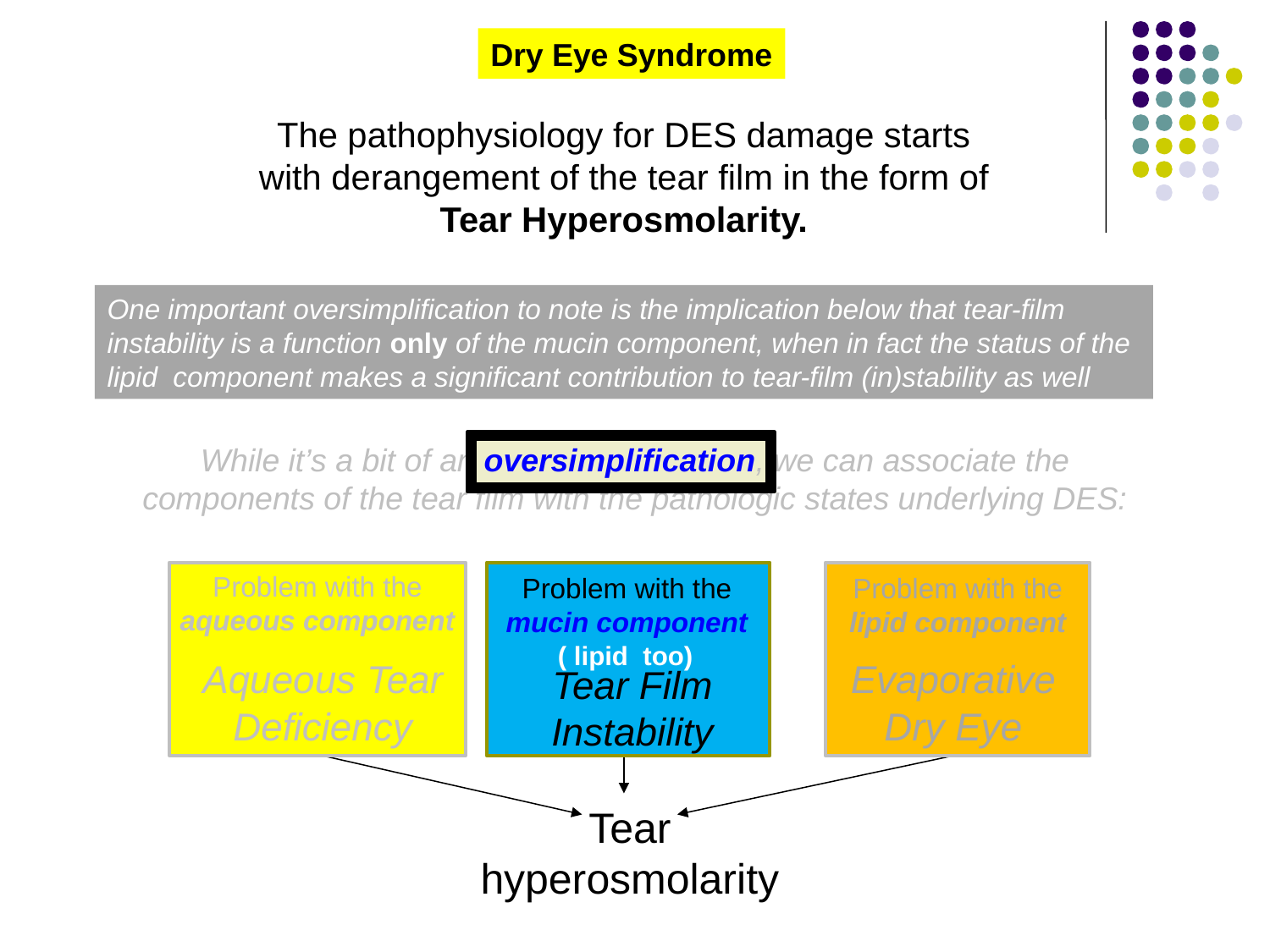

Dry Eye Syndrome
The pathophysiology for DES damage starts with derangement of the tear film in the form of Tear Hyperosmolarity.
One important oversimplification to note is the implication below that tear-film instability is a function only of the mucin component, when in fact the status of the  lipid  component makes a significant contribution to tear-film (in)stability as well

While it’s a bit of an oversimplification, we can associate the components of the tear film with the pathologic states underlying DES:

Problem with the aqueous component

Problem with the mucin component
Problem with the lipid component
( lipid  too)
Aqueous Tear Deficiency
Evaporative Dry Eye
Tear Film Instability
Tear
hyperosmolarity